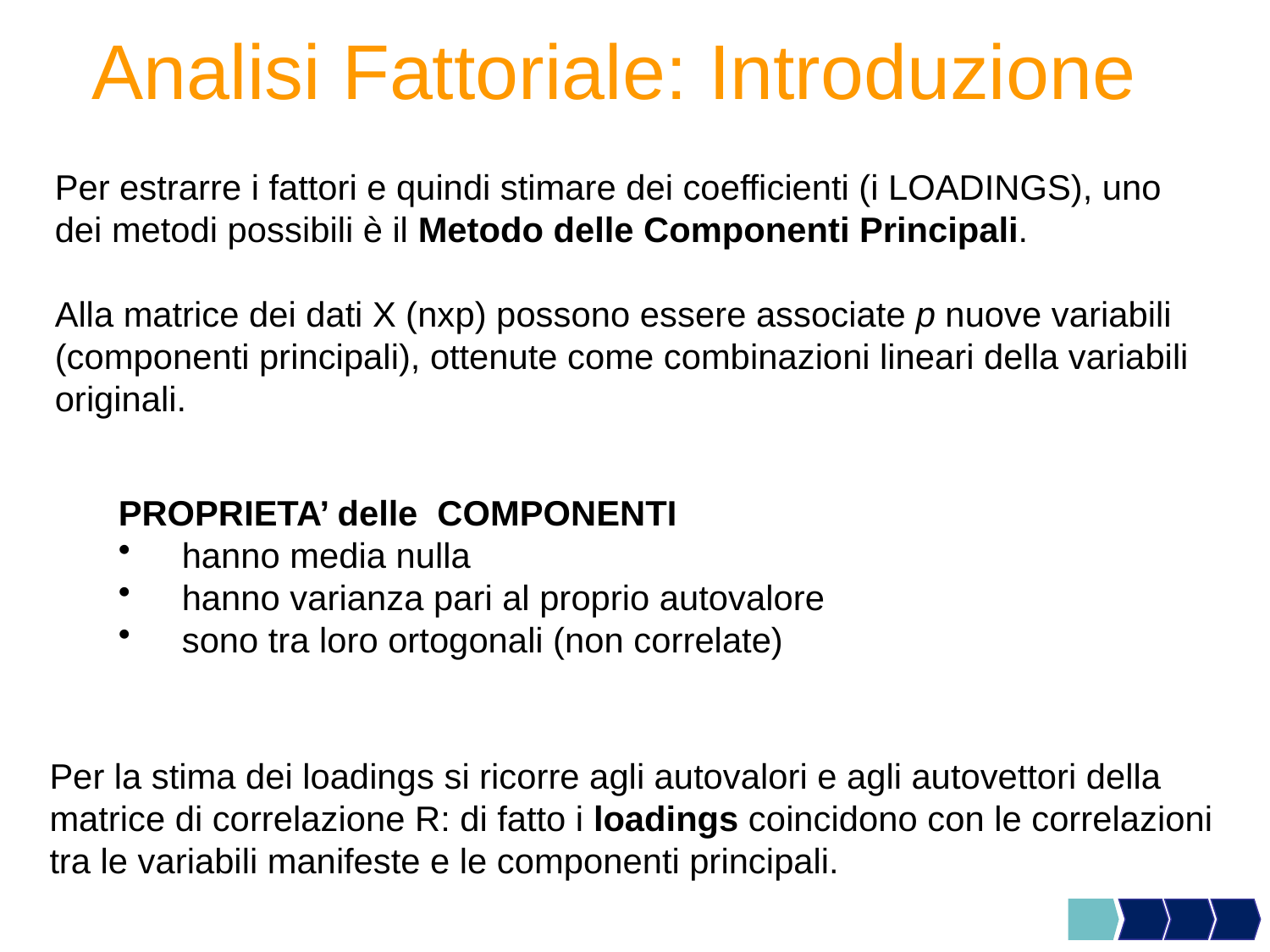

# Analisi Fattoriale: Introduzione
	Per estrarre i fattori e quindi stimare dei coefficienti (i LOADINGS), uno dei metodi possibili è il Metodo delle Componenti Principali.

	Alla matrice dei dati X (nxp) possono essere associate p nuove variabili (componenti principali), ottenute come combinazioni lineari della variabili originali.
PROPRIETA’ delle  COMPONENTI
hanno media nulla
hanno varianza pari al proprio autovalore
sono tra loro ortogonali (non correlate)

	Per la stima dei loadings si ricorre agli autovalori e agli autovettori della matrice di correlazione R: di fatto i loadings coincidono con le correlazioni tra le variabili manifeste e le componenti principali.